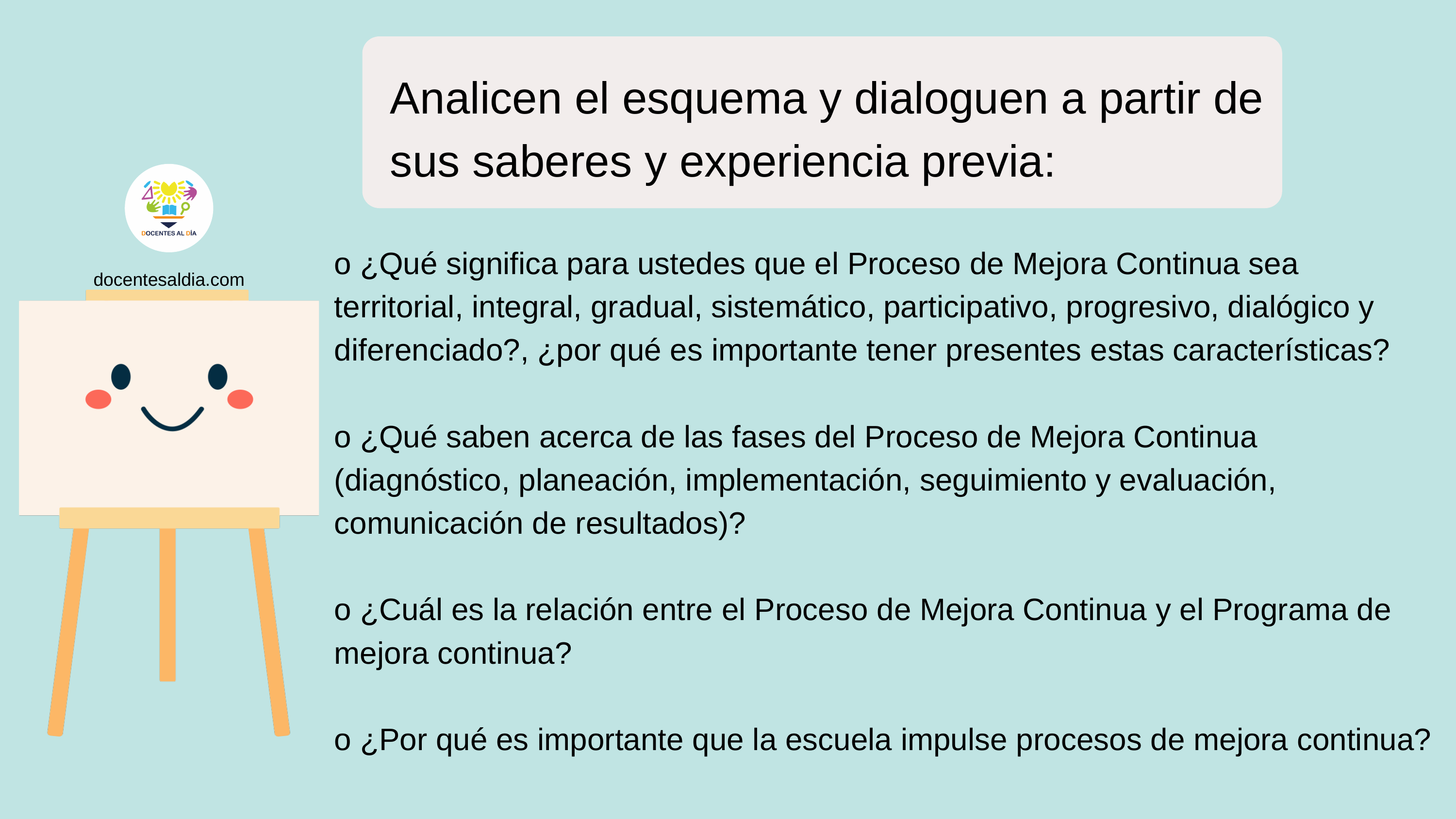

Analicen el esquema y dialoguen a partir de sus saberes y experiencia previa:

o ¿Qué significa para ustedes que el Proceso de Mejora Continua sea territorial, integral, gradual, sistemático, participativo, progresivo, dialógico y diferenciado?, ¿por qué es importante tener presentes estas características?

o ¿Qué saben acerca de las fases del Proceso de Mejora Continua (diagnóstico, planeación, implementación, seguimiento y evaluación, comunicación de resultados)?

o ¿Cuál es la relación entre el Proceso de Mejora Continua y el Programa de mejora continua?

o ¿Por qué es importante que la escuela impulse procesos de mejora continua?
docentesaldia.com